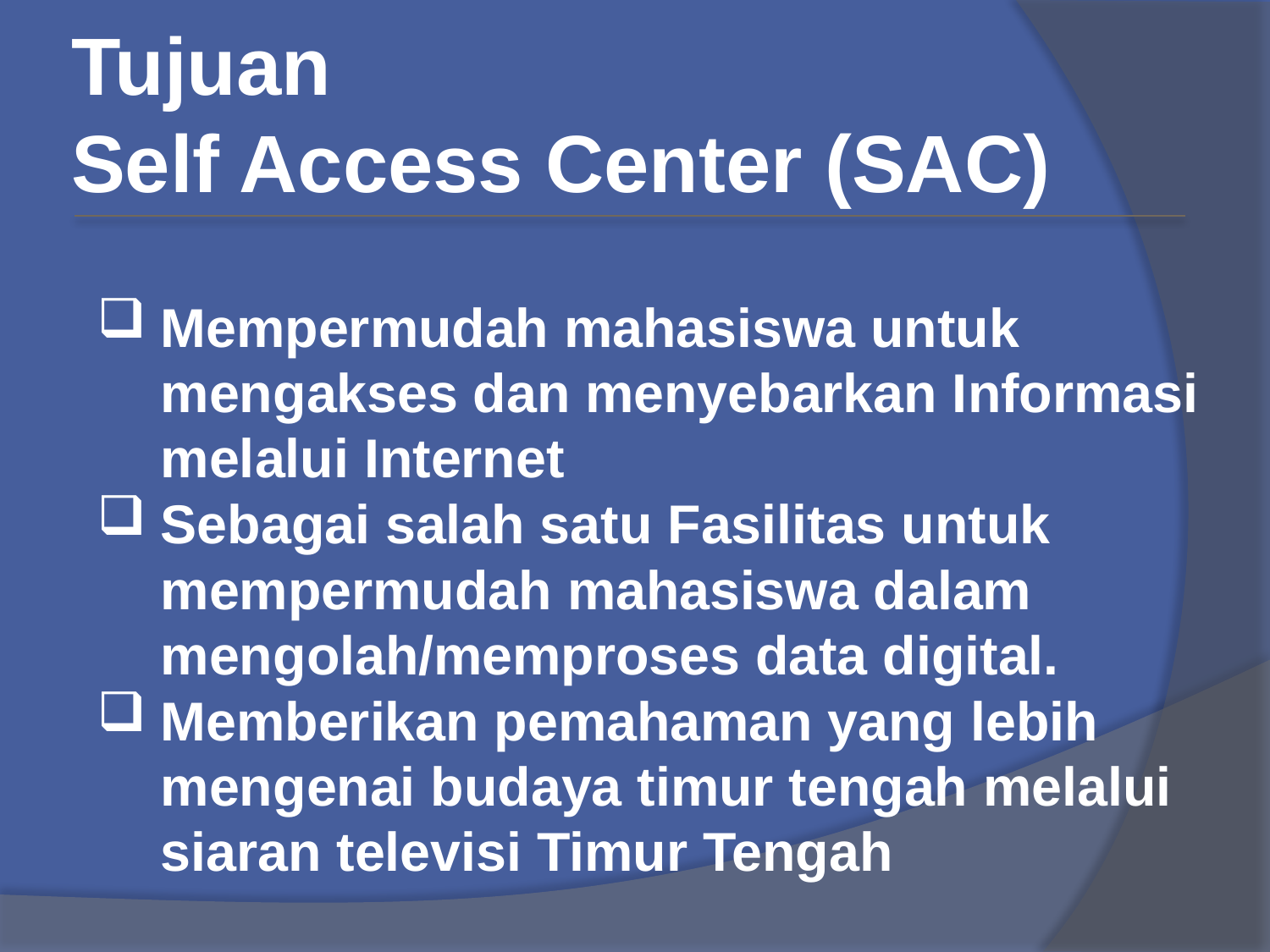

# Tujuan Self Access Center (SAC)
Mempermudah mahasiswa untuk mengakses dan menyebarkan Informasi melalui Internet
Sebagai salah satu Fasilitas untuk mempermudah mahasiswa dalam mengolah/memproses data digital.
Memberikan pemahaman yang lebih mengenai budaya timur tengah melalui siaran televisi Timur Tengah